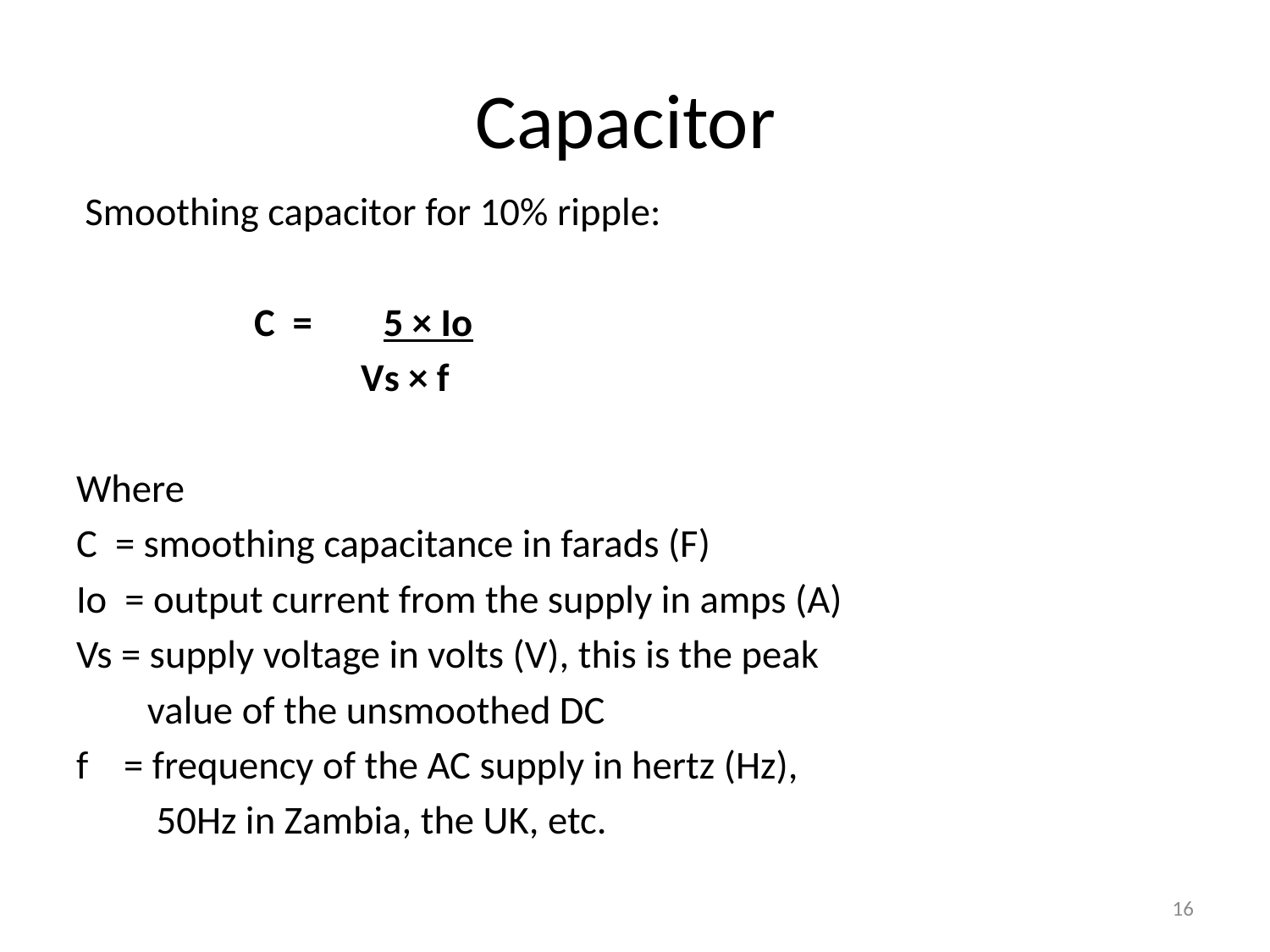

# Capacitor
 Smoothing capacitor for 10% ripple:

		C  =        5 × Io
     			  Vs × f

Where
C  = smoothing capacitance in farads (F)
Io  = output current from the supply in amps (A)
Vs = supply voltage in volts (V), this is the peak
        value of the unsmoothed DC
f    = frequency of the AC supply in hertz (Hz),
         50Hz in Zambia, the UK, etc.
16